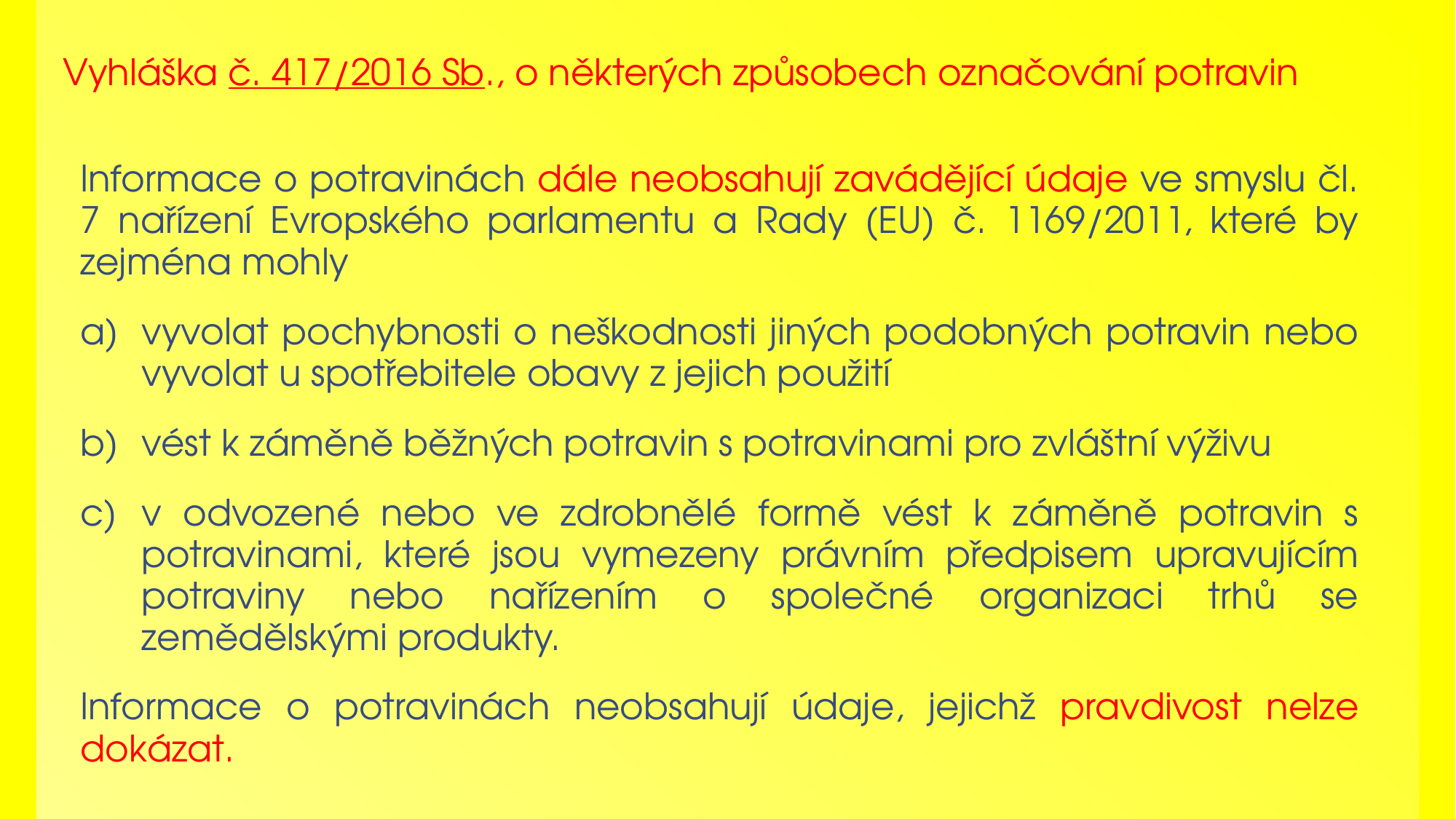

# Vyhláška č. 417/2016 Sb., o některých způsobech označování potravin
Informace o potravinách dále neobsahují zavádějící údaje ve smyslu čl. 7 nařízení Evropského parlamentu a Rady (EU) č. 1169/2011, které by zejména mohly
vyvolat pochybnosti o neškodnosti jiných podobných potravin nebo vyvolat u spotřebitele obavy z jejich použití
vést k záměně běžných potravin s potravinami pro zvláštní výživu
v odvozené nebo ve zdrobnělé formě vést k záměně potravin s potravinami, které jsou vymezeny právním předpisem upravujícím potraviny nebo nařízením o společné organizaci trhů se zemědělskými produkty.
Informace o potravinách neobsahují údaje, jejichž pravdivost nelze dokázat.